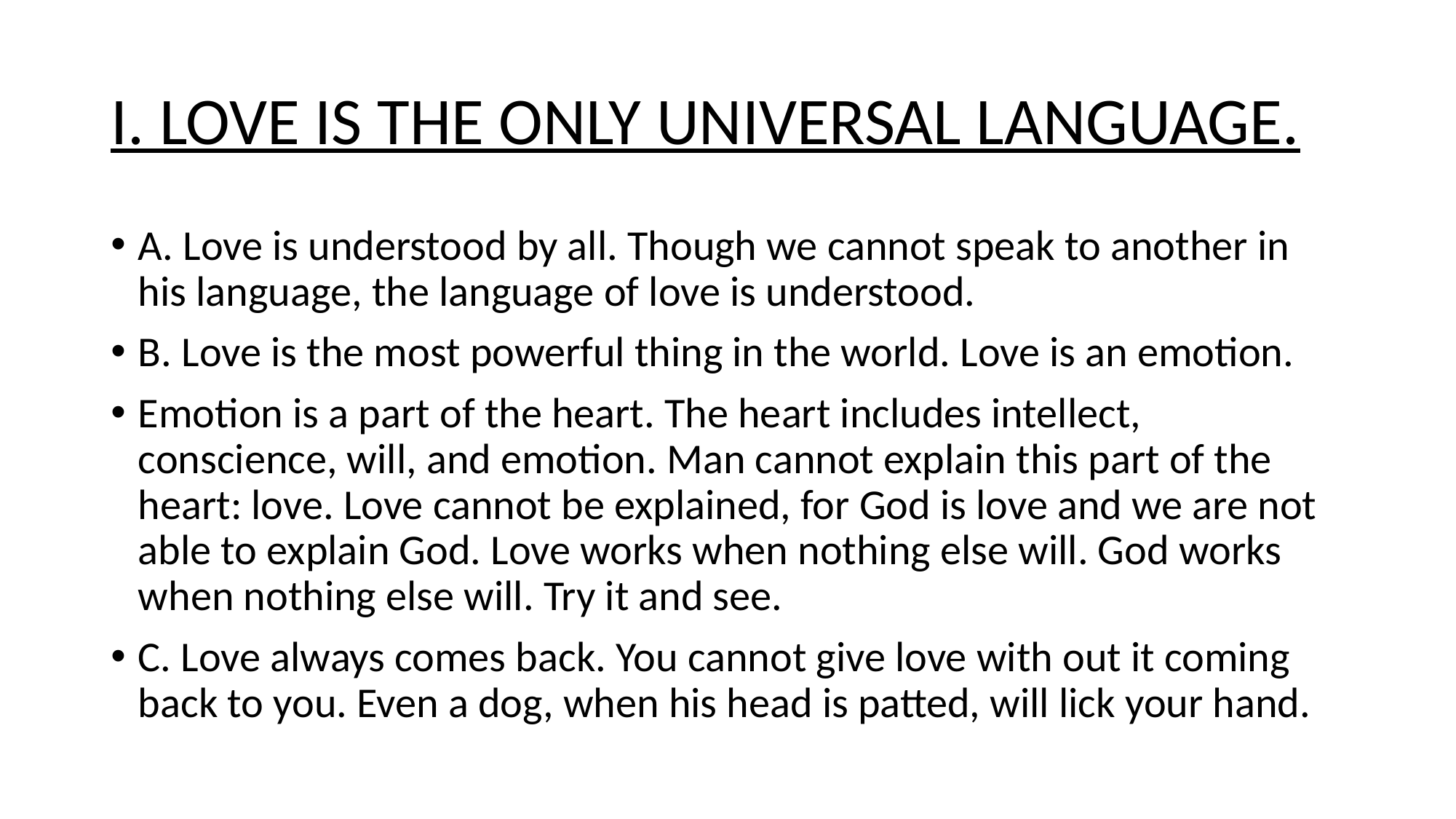

# I. LOVE IS THE ONLY UNIVERSAL LANGUAGE.
A. Love is understood by all. Though we cannot speak to another in his language, the language of love is understood.
B. Love is the most powerful thing in the world. Love is an emotion.
Emotion is a part of the heart. The heart includes intellect, conscience, will, and emotion. Man cannot explain this part of the heart: love. Love cannot be explained, for God is love and we are not able to explain God. Love works when nothing else will. God works when nothing else will. Try it and see.
C. Love always comes back. You cannot give love with out it coming back to you. Even a dog, when his head is patted, will lick your hand.